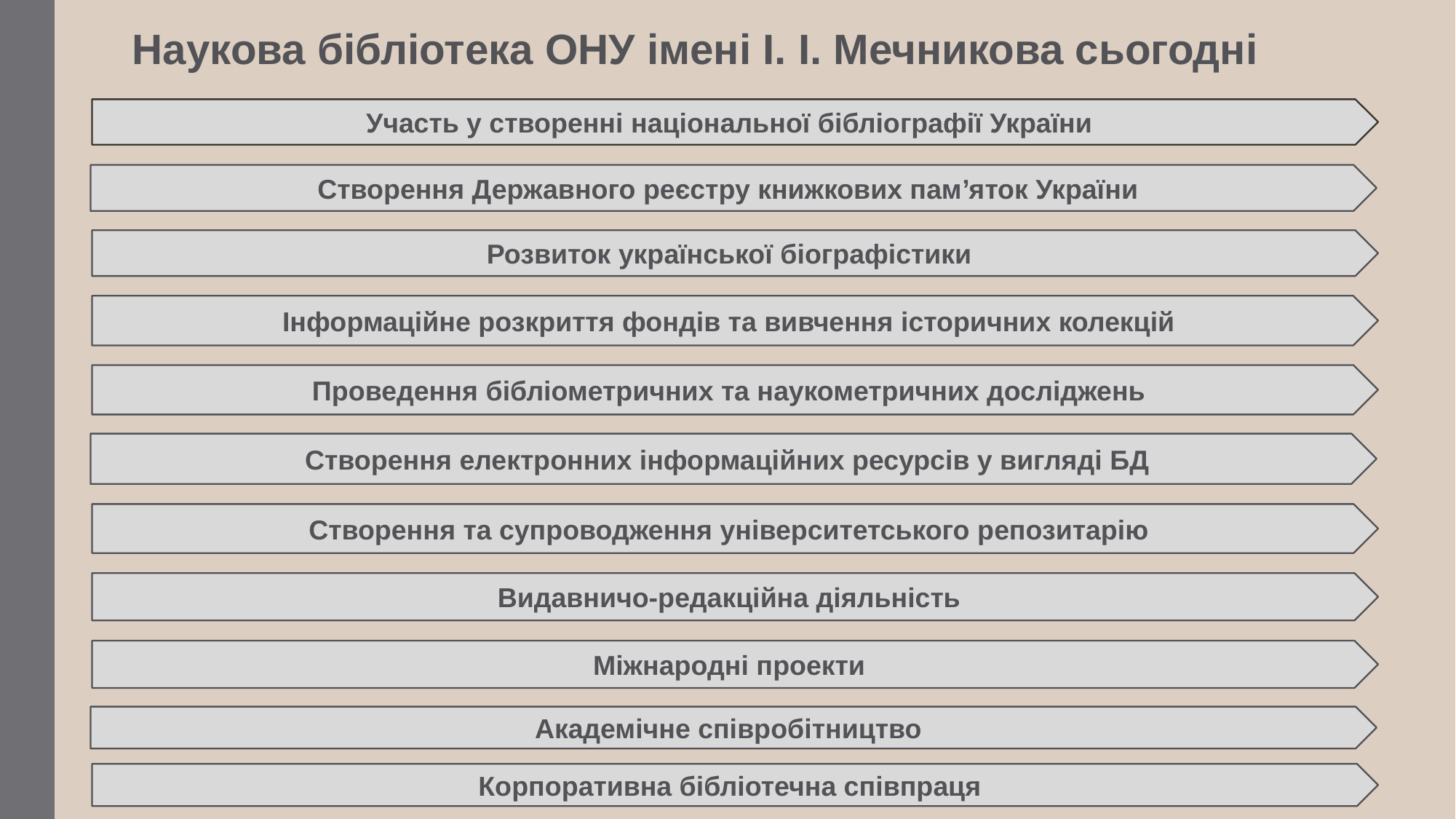

Наукова бібліотека ОНУ імені І. І. Мечникова сьогодні
Участь у створенні національної бібліографії України
Створення Державного реєстру книжкових пам’яток України
Розвиток української біографістики
Інформаційне розкриття фондів та вивчення історичних колекцій
Проведення бібліометричних та наукометричних досліджень
Створення електронних інформаційних ресурсів у вигляді БД
Створення та супроводження університетського репозитарію
Видавничо-редакційна діяльність
:
Міжнародні проекти
Академічне співробітництво
Корпоративна бібліотечна співпраця